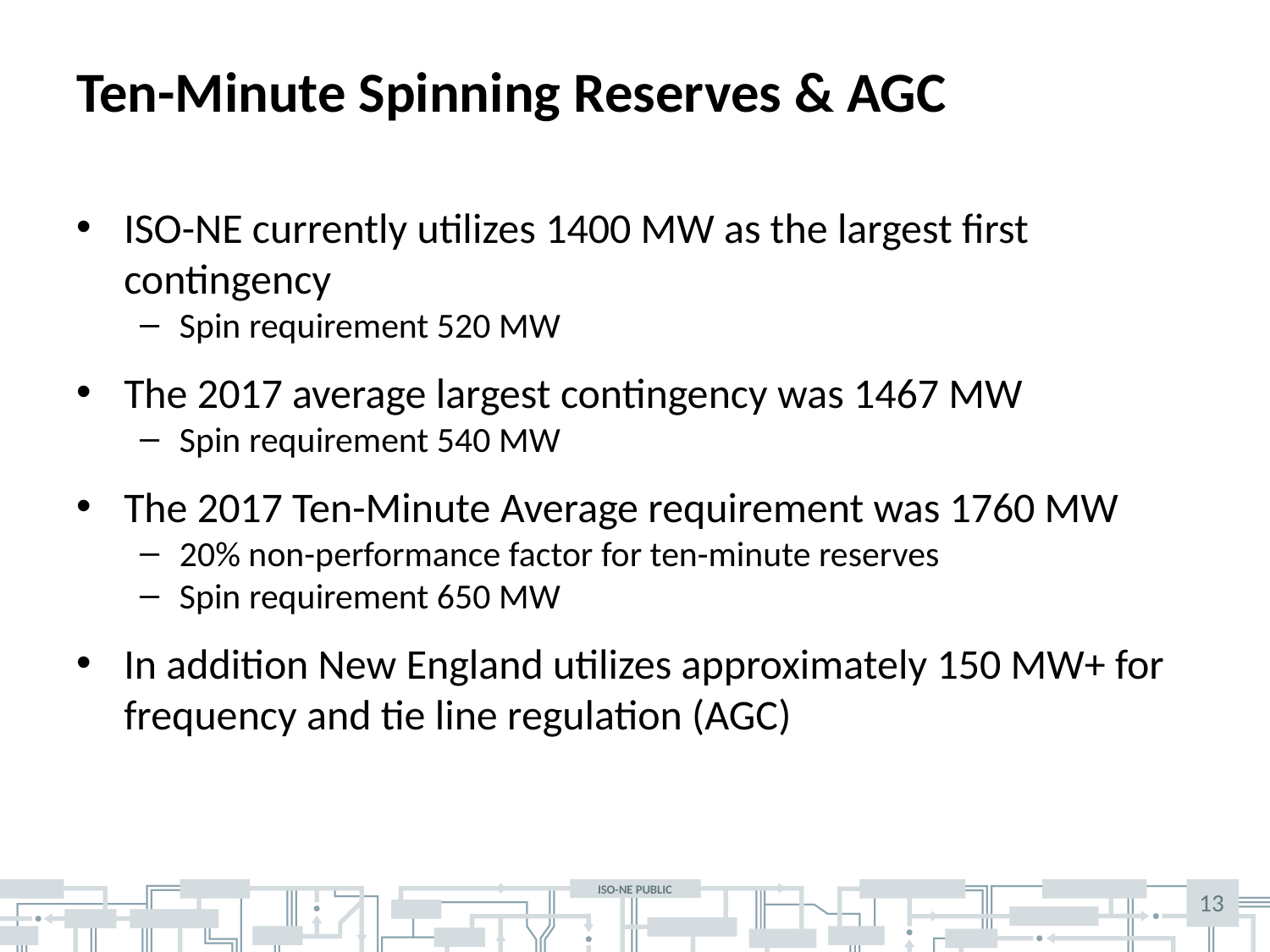

# Ten-Minute Spinning Reserves & AGC
ISO-NE currently utilizes 1400 MW as the largest first contingency
Spin requirement 520 MW
The 2017 average largest contingency was 1467 MW
Spin requirement 540 MW
The 2017 Ten-Minute Average requirement was 1760 MW
20% non-performance factor for ten-minute reserves
Spin requirement 650 MW
In addition New England utilizes approximately 150 MW+ for frequency and tie line regulation (AGC)

13